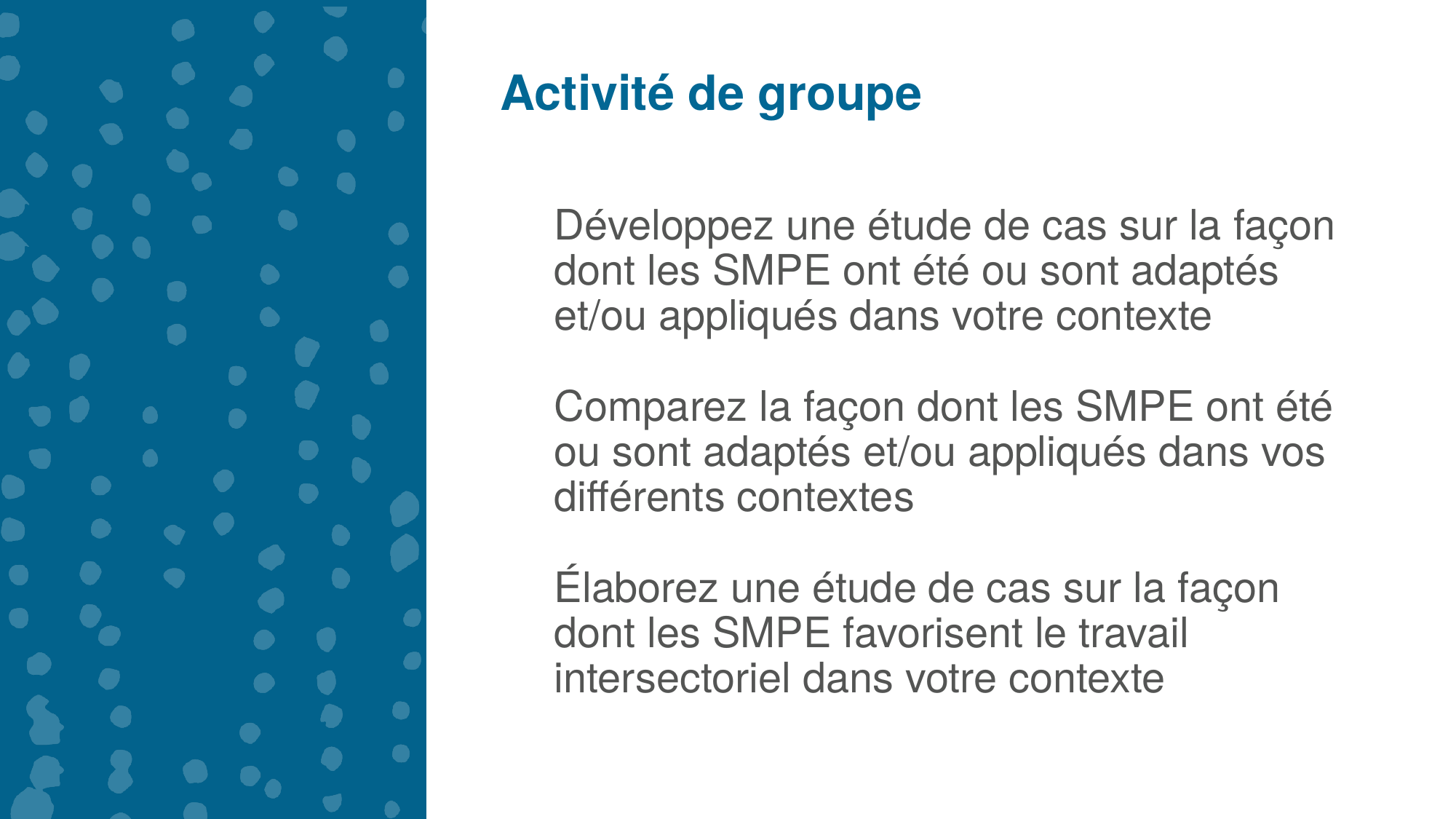

Activité de groupe
Développez une étude de cas sur la façon dont les SMPE ont été ou sont adaptés et/ou appliqués dans votre contexte

Comparez la façon dont les SMPE ont été ou sont adaptés et/ou appliqués dans vos différents contextes

Élaborez une étude de cas sur la façon dont les SMPE favorisent le travail intersectoriel dans votre contexte